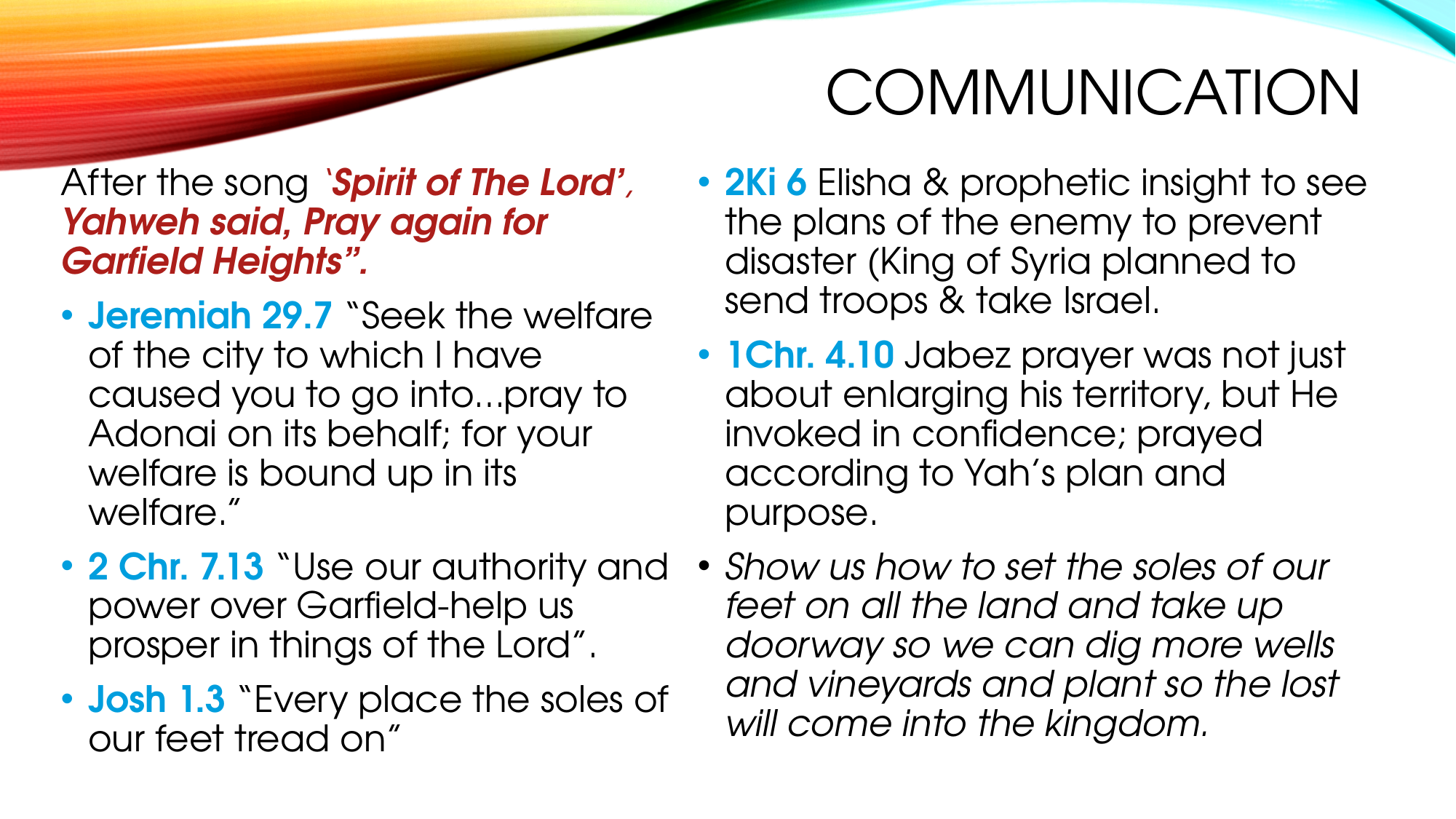

# Communication
9
After the song ‘Spirit of The Lord’, Yahweh said, Pray again for Garfield Heights”.
Jeremiah 29.7 “Seek the welfare of the city to which I have caused you to go into…pray to Adonai on its behalf; for your welfare is bound up in its welfare.”
2 Chr. 7.13 “Use our authority and power over Garfield-help us prosper in things of the Lord”.
Josh 1.3 “Every place the soles of our feet tread on”
2Ki 6 Elisha & prophetic insight to see the plans of the enemy to prevent disaster (King of Syria planned to send troops & take Israel.
1Chr. 4.10 Jabez prayer was not just about enlarging his territory, but He invoked in confidence; prayed according to Yah’s plan and purpose.
Show us how to set the soles of our feet on all the land and take up doorway so we can dig more wells and vineyards and plant so the lost will come into the kingdom.